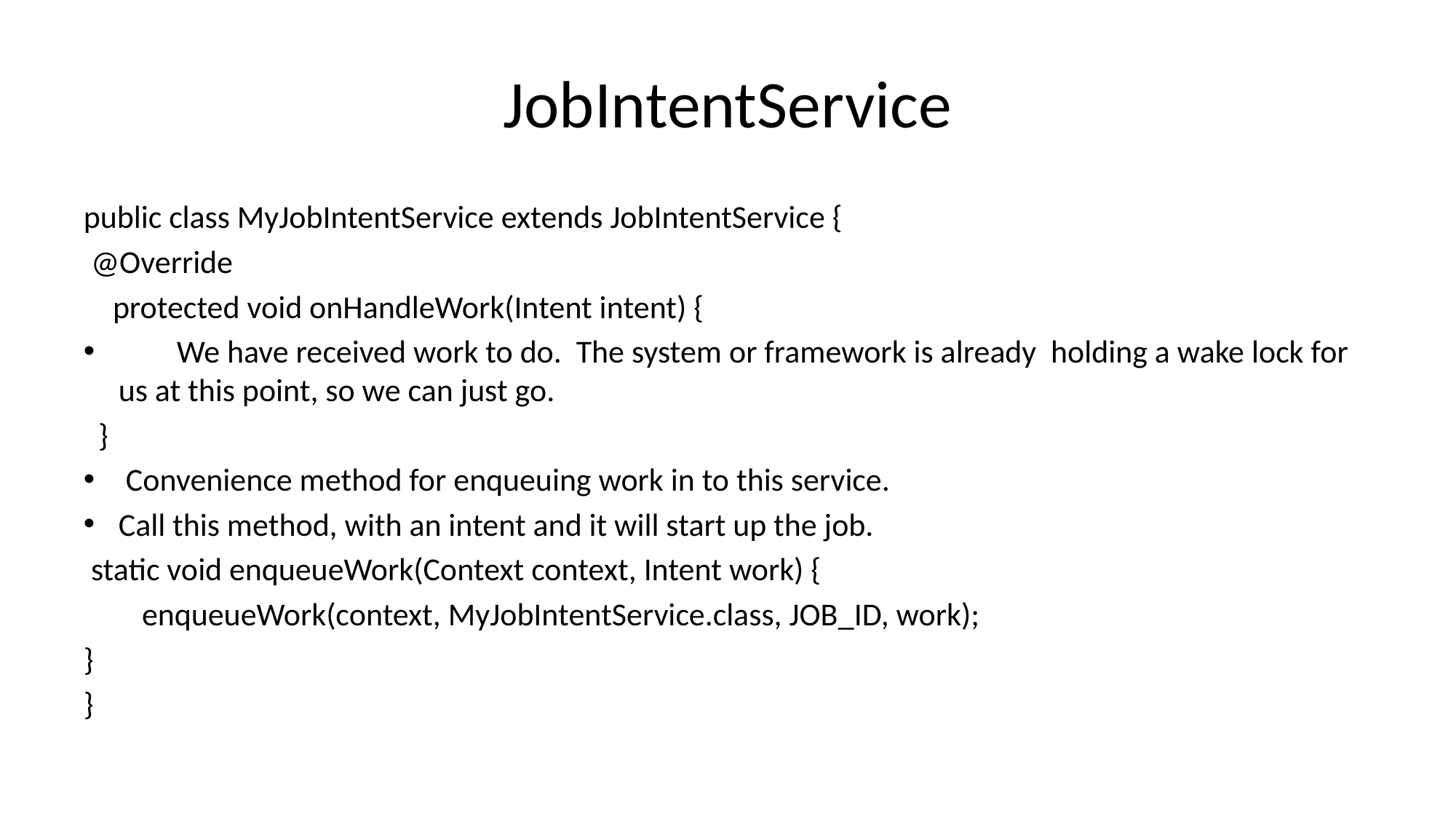

# JobIntentService
public class MyJobIntentService extends JobIntentService {
 @Override
    protected void onHandleWork(Intent intent) {
        We have received work to do.  The system or framework is already  holding a wake lock for us at this point, so we can just go.
  }
 Convenience method for enqueuing work in to this service.
Call this method, with an intent and it will start up the job.
 static void enqueueWork(Context context, Intent work) {
        enqueueWork(context, MyJobIntentService.class, JOB_ID, work);
}
}